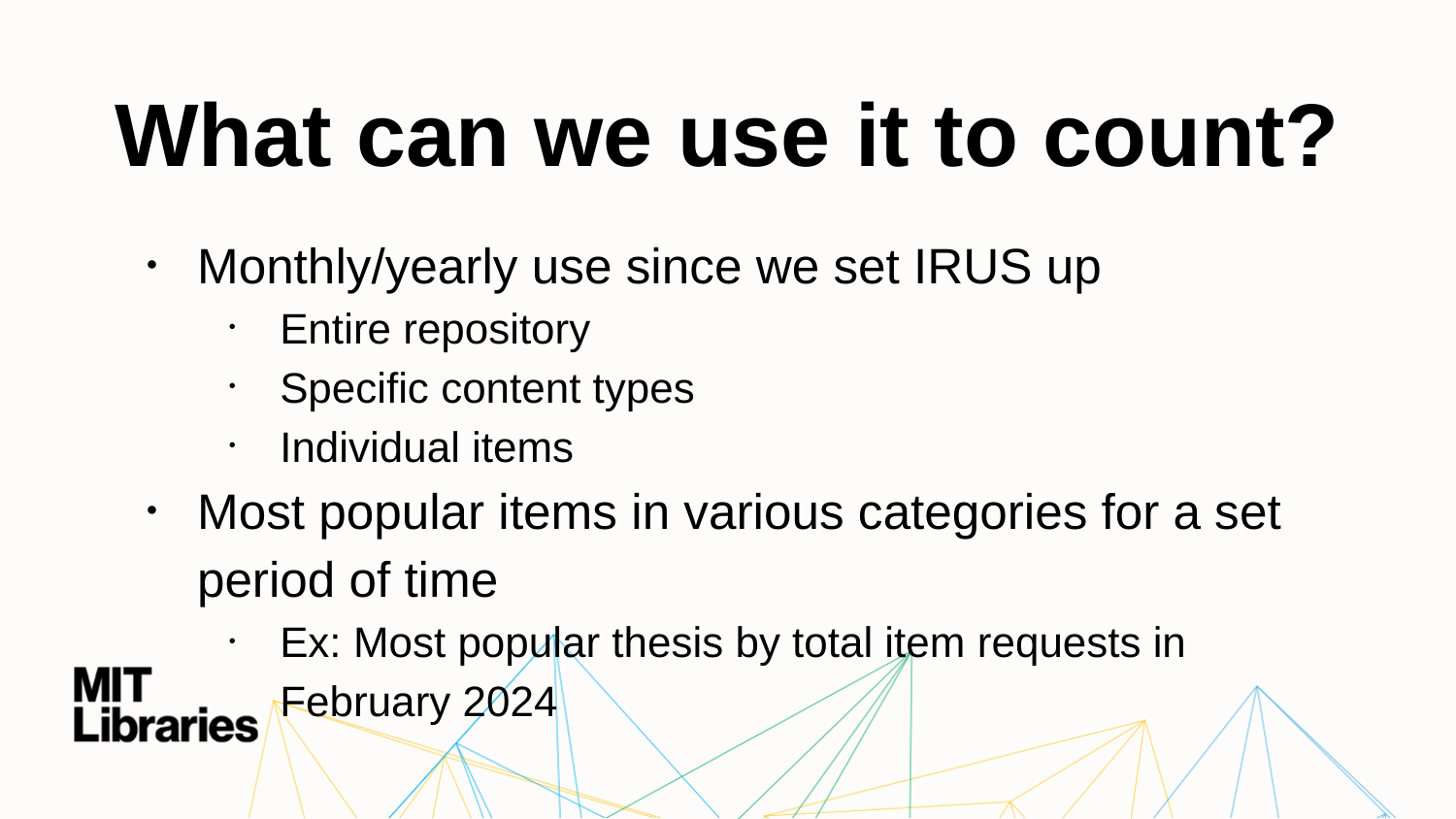

# What can we use it to count?
Monthly/yearly use since we set IRUS up
Entire repository
Specific content types
Individual items
Most popular items in various categories for a set period of time
Ex: Most popular thesis by total item requests in February 2024